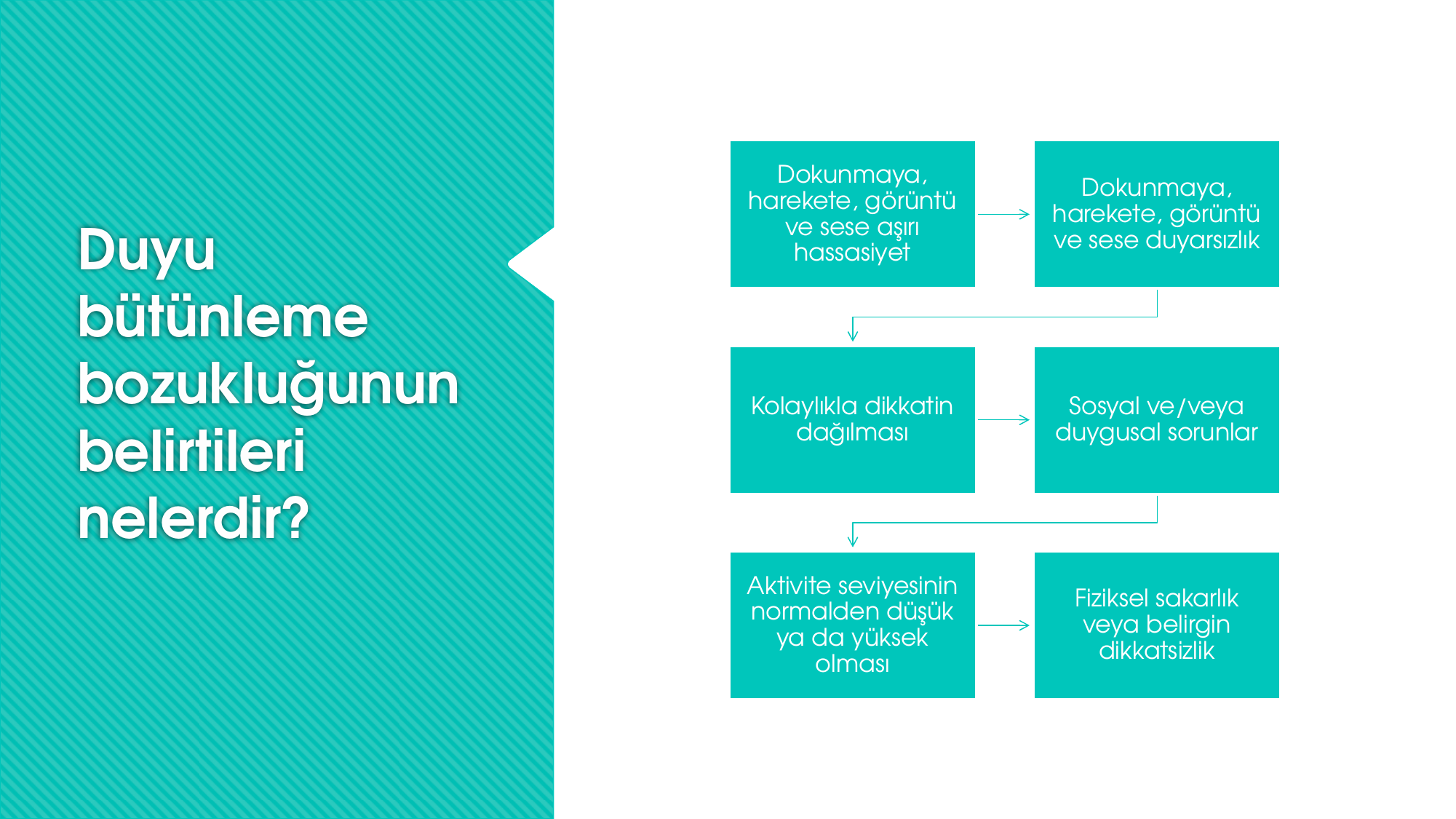

Dokunmaya, harekete, görüntü ve sese aşırı hassasiyet

Dokunmaya, harekete, görüntü ve sese duyarsızlık

Kolaylıkla dikkatin dağılması

Sosyal ve/veya duygusal sorunlar

Aktivite seviyesinin normalden düşük ya da yüksek olması
Fiziksel sakarlık veya belirgin dikkatsizlik
# Duyu bütünleme bozukluğunun belirtileri nelerdir?